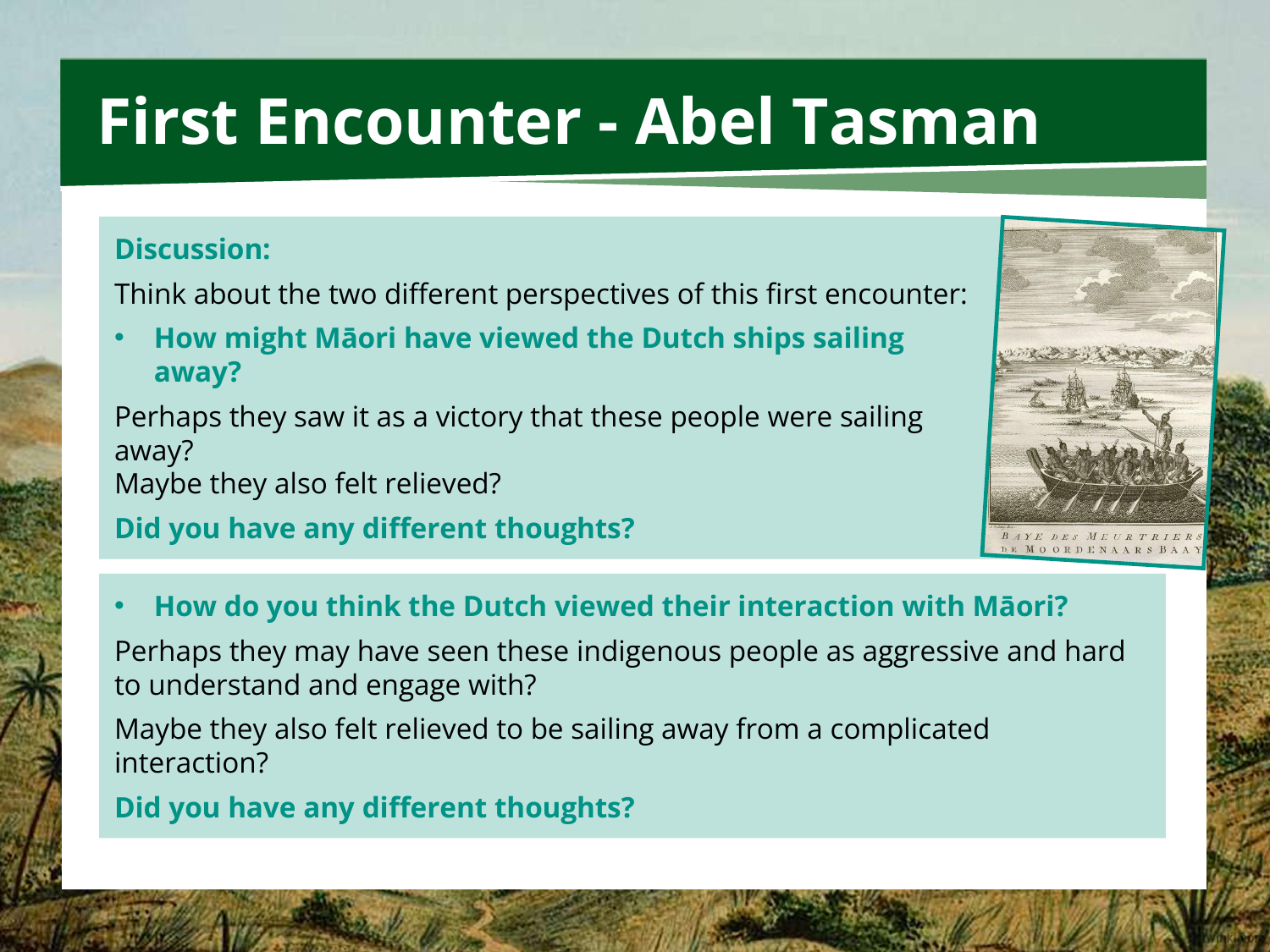

# First Encounter - Abel Tasman

Discussion:
Think about the two different perspectives of this first encounter:
How might Māori have viewed the Dutch ships sailing away?
Perhaps they saw it as a victory that these people were sailing away?
Maybe they also felt relieved?
Did you have any different thoughts?

How do you think the Dutch viewed their interaction with Māori?
Perhaps they may have seen these indigenous people as aggressive and hard to understand and engage with?
Maybe they also felt relieved to be sailing away from a complicated interaction?
Did you have any different thoughts?